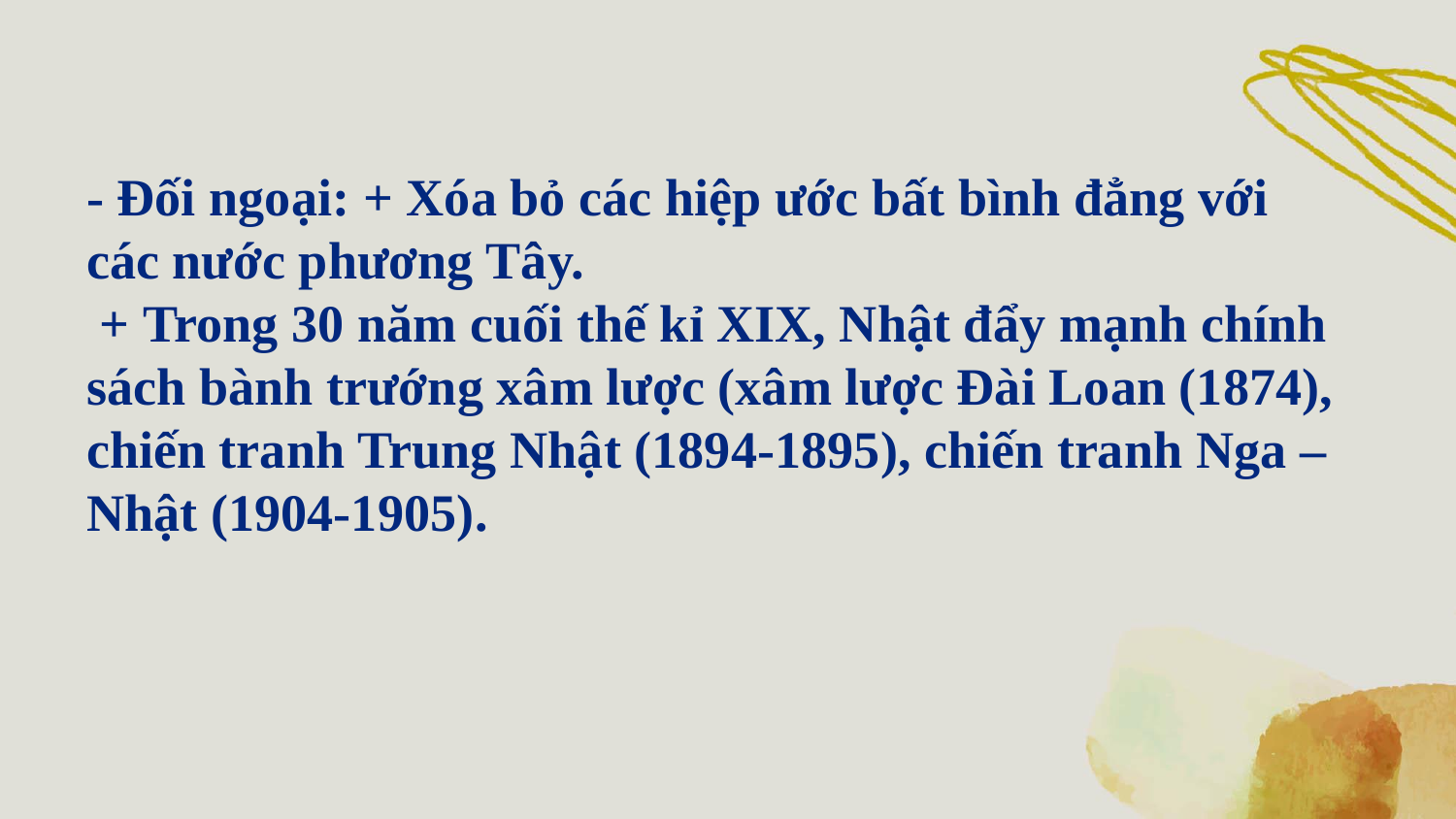

# - Đối ngoại: + Xóa bỏ các hiệp ước bất bình đẳng với các nước phương Tây. + Trong 30 năm cuối thế kỉ XIX, Nhật đẩy mạnh chính sách bành trướng xâm lược (xâm lược Đài Loan (1874), chiến tranh Trung Nhật (1894-1895), chiến tranh Nga – Nhật (1904-1905).